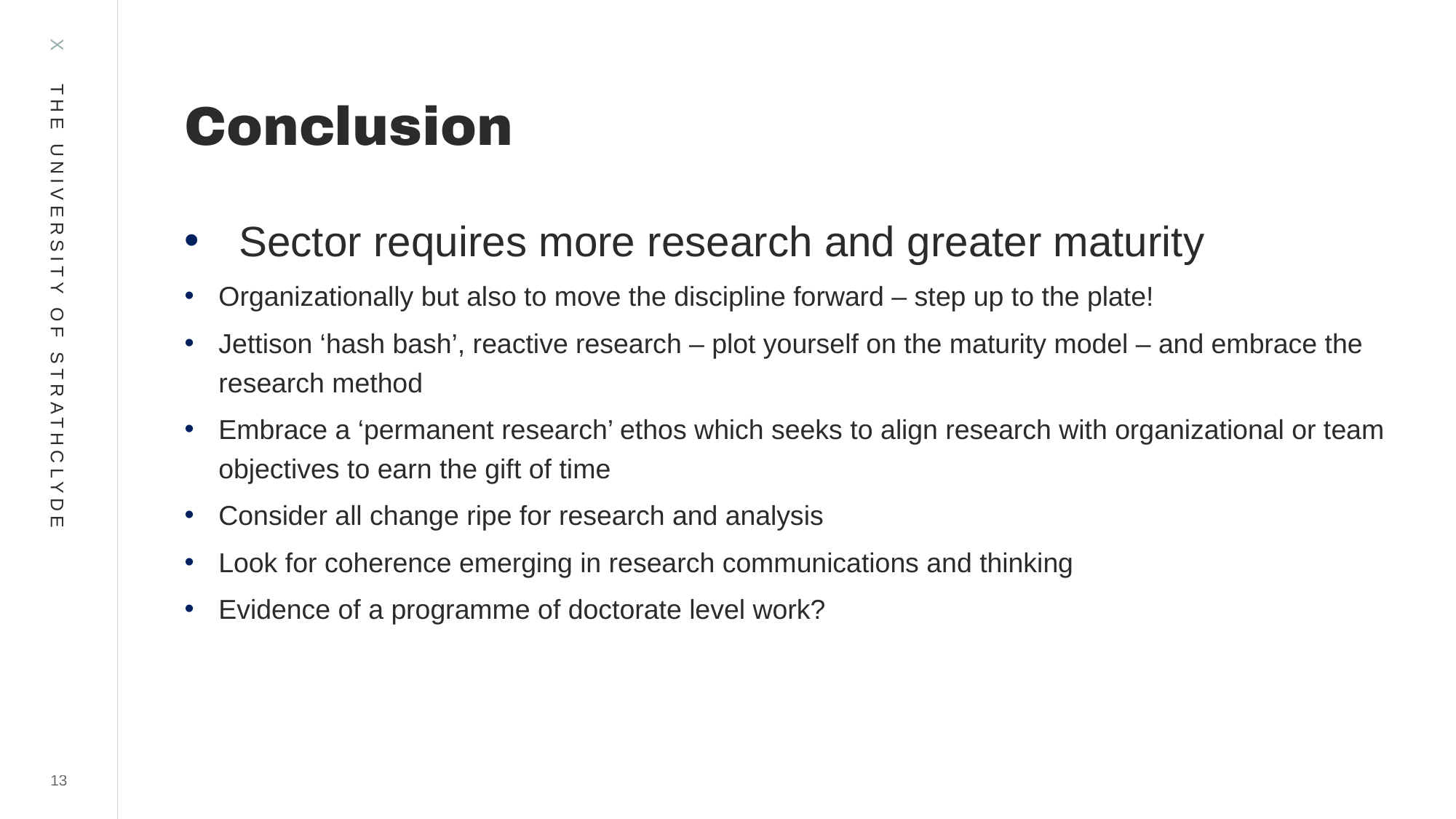

# Conclusion
Sector requires more research and greater maturity
Organizationally but also to move the discipline forward – step up to the plate!
Jettison ‘hash bash’, reactive research – plot yourself on the maturity model – and embrace the research method
Embrace a ‘permanent research’ ethos which seeks to align research with organizational or team objectives to earn the gift of time
Consider all change ripe for research and analysis
Look for coherence emerging in research communications and thinking
Evidence of a programme of doctorate level work?

13